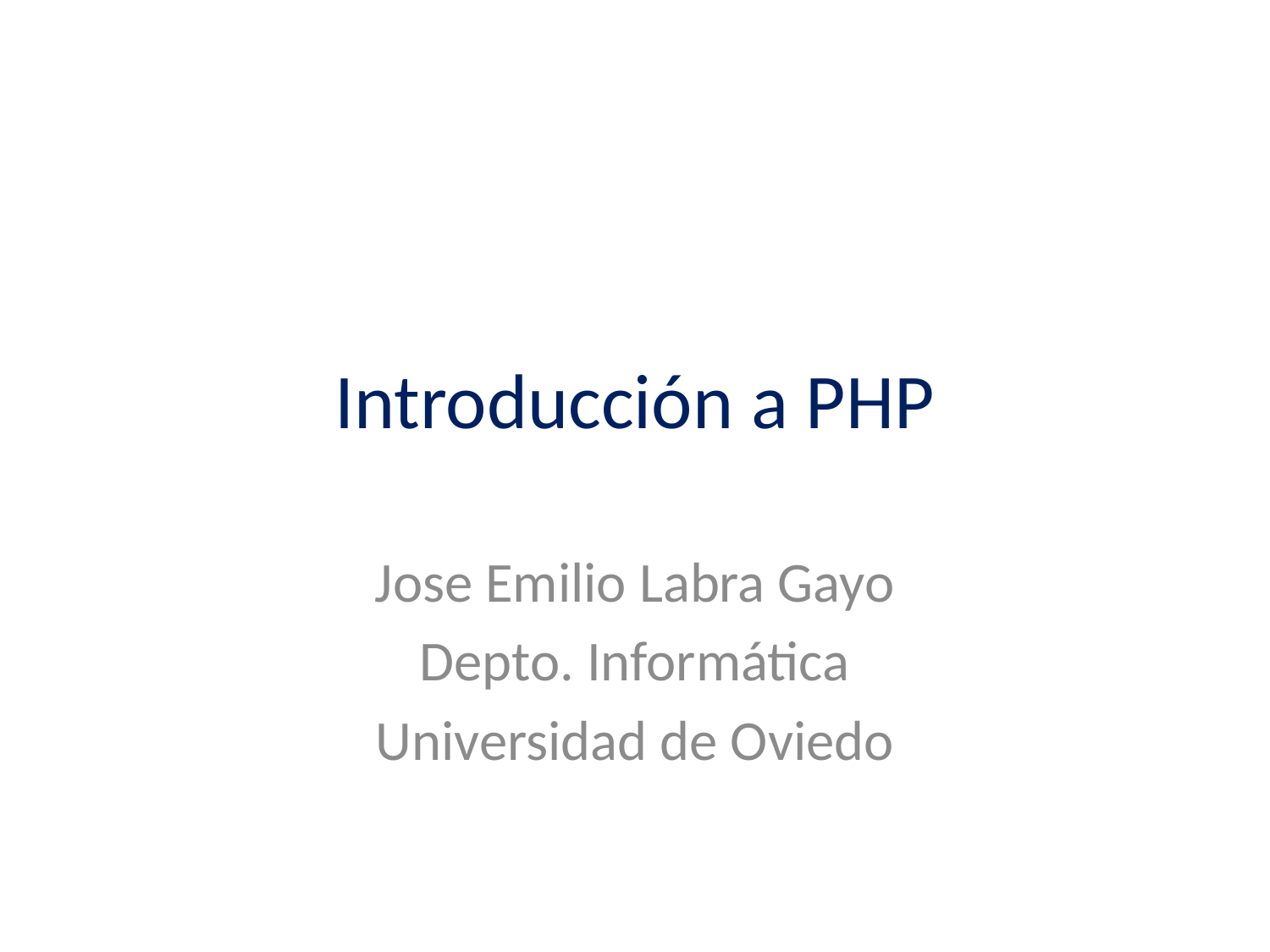

# Introducción a PHP
Jose Emilio Labra Gayo
Depto. Informática
Universidad de Oviedo